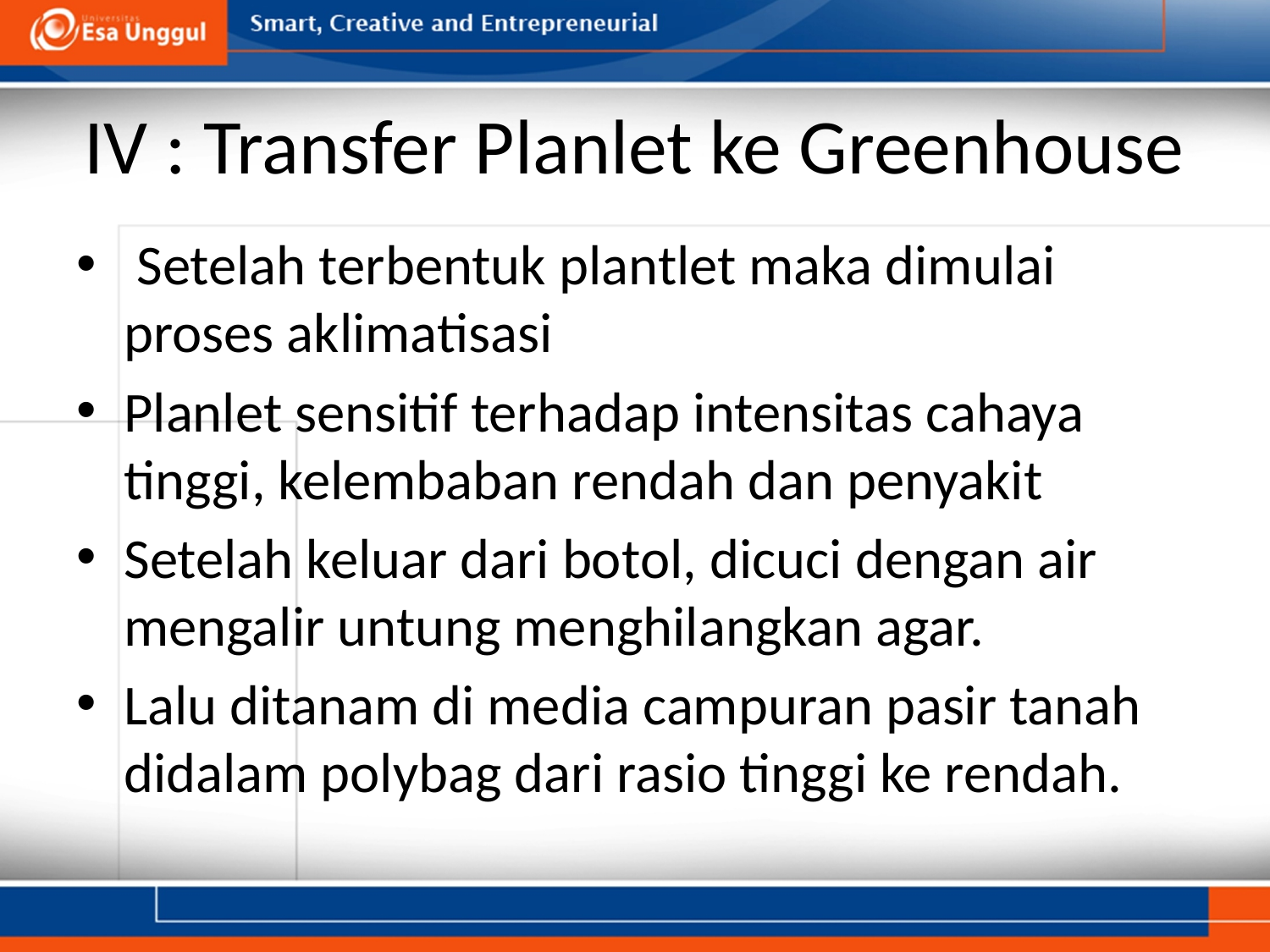

# IV : Transfer Planlet ke Greenhouse
 Setelah terbentuk plantlet maka dimulai proses aklimatisasi
Planlet sensitif terhadap intensitas cahaya tinggi, kelembaban rendah dan penyakit
Setelah keluar dari botol, dicuci dengan air mengalir untung menghilangkan agar.
Lalu ditanam di media campuran pasir tanah didalam polybag dari rasio tinggi ke rendah.